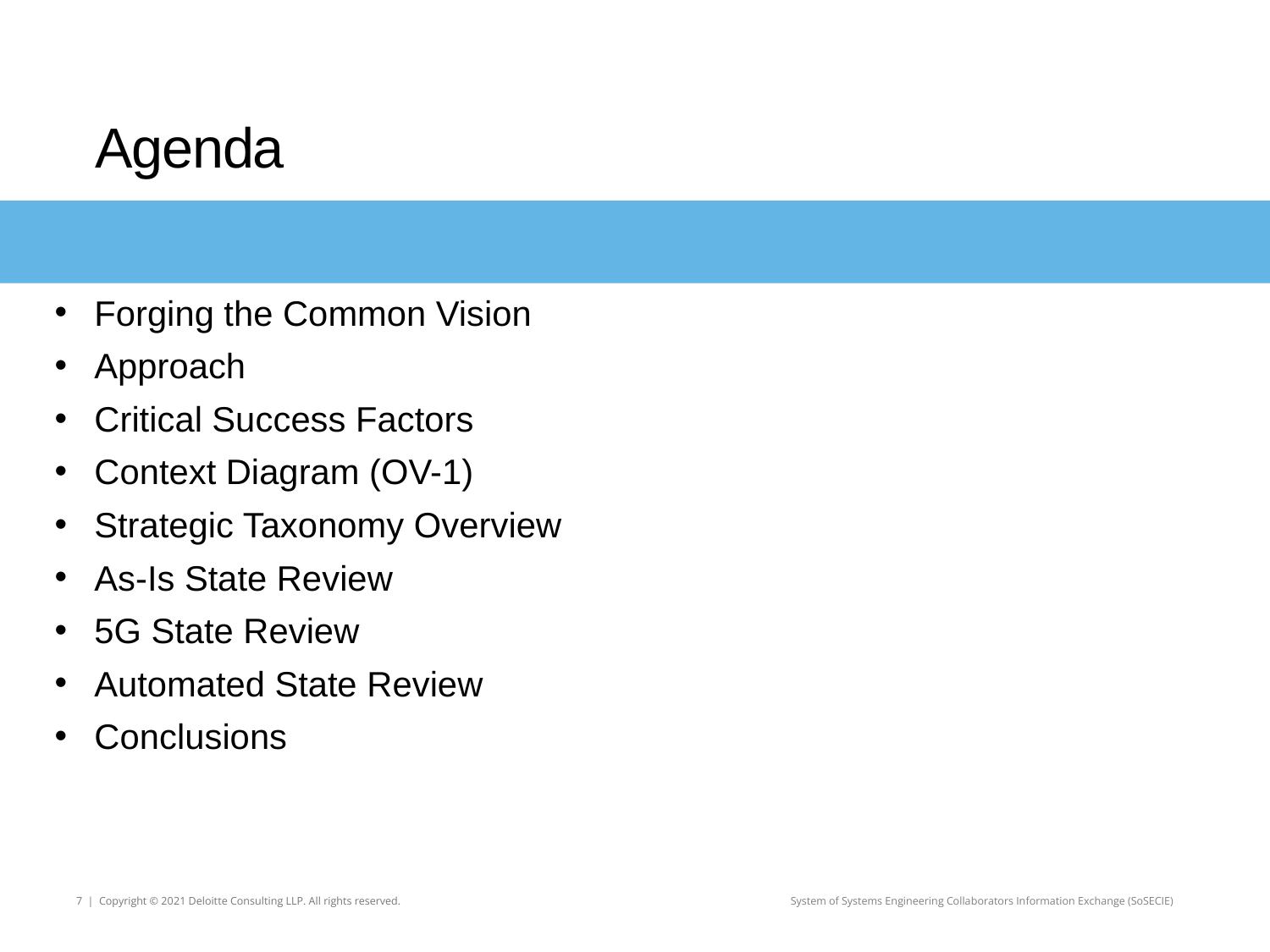

# Agenda

Forging the Common Vision
Approach
Critical Success Factors
Context Diagram (OV-1)
Strategic Taxonomy Overview
As-Is State Review
5G State Review
Automated State Review
Conclusions